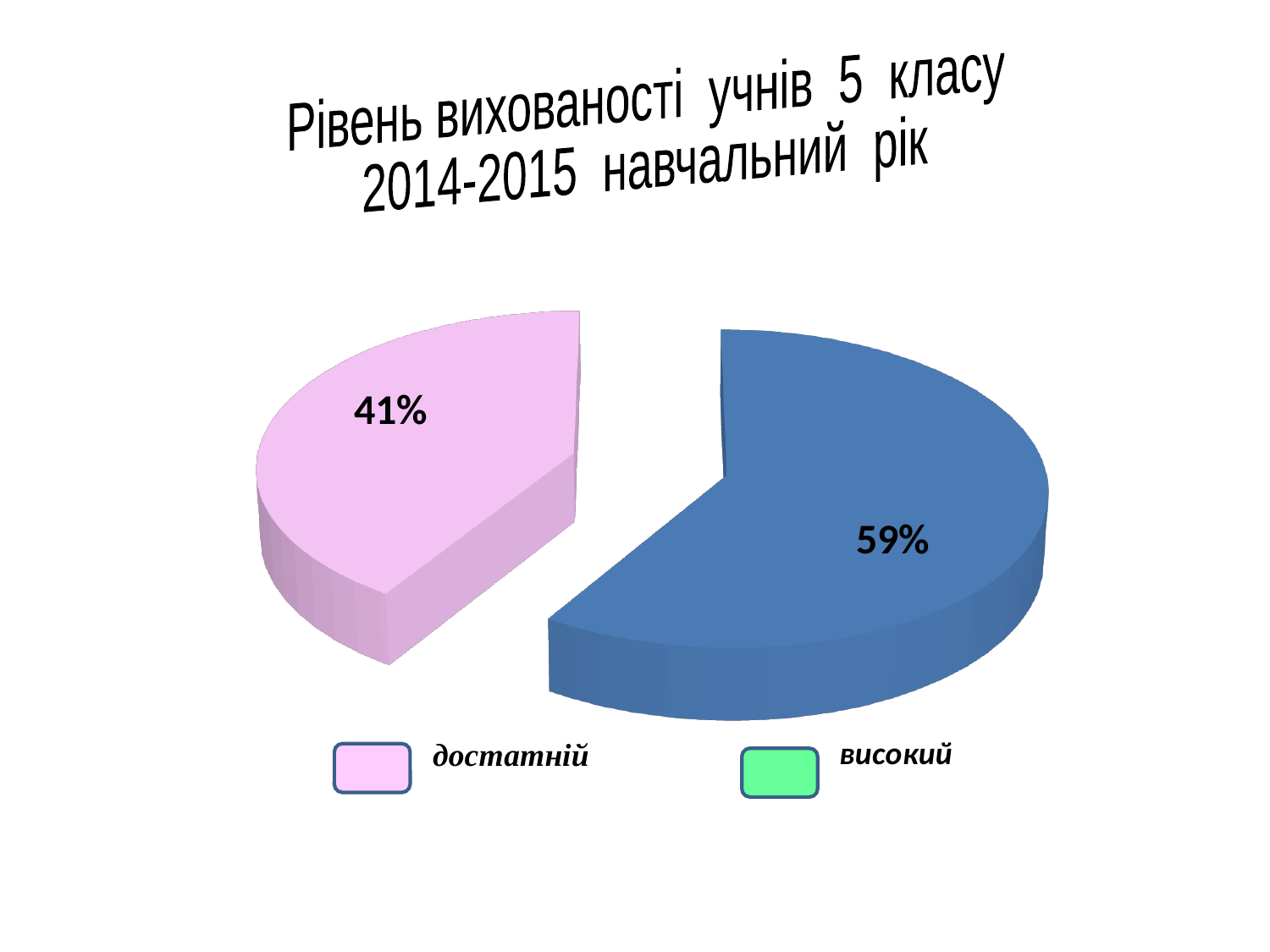

Рівень вихованості  учнів  5  класу
2014-2015  навчальний  рік

[unsupported chart]